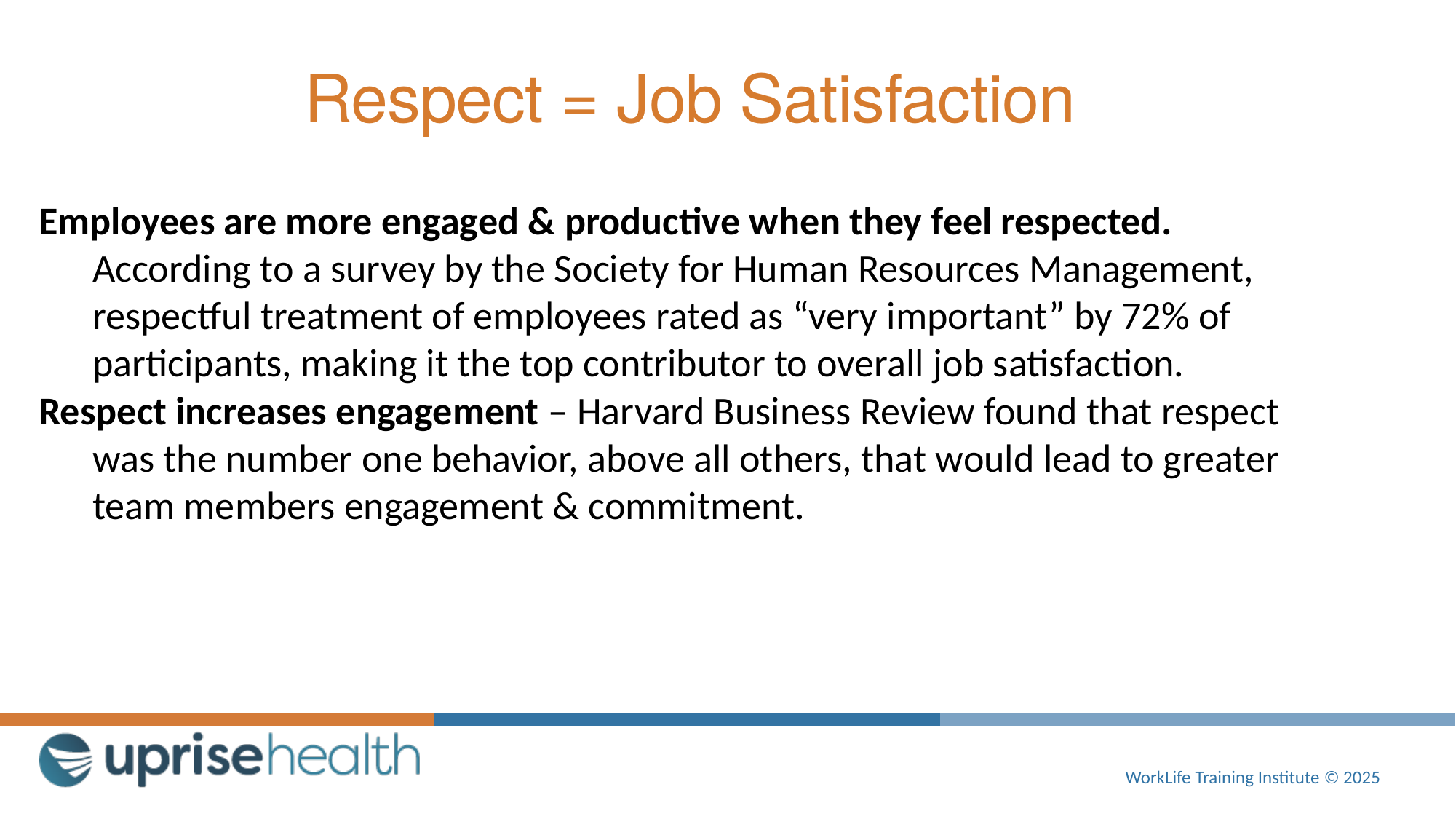

# Respect = Job Satisfaction
Employees are more engaged & productive when they feel respected. According to a survey by the Society for Human Resources Management, respectful treatment of employees rated as “very important” by 72% of participants, making it the top contributor to overall job satisfaction.
Respect increases engagement – Harvard Business Review found that respect was the number one behavior, above all others, that would lead to greater team members engagement & commitment.